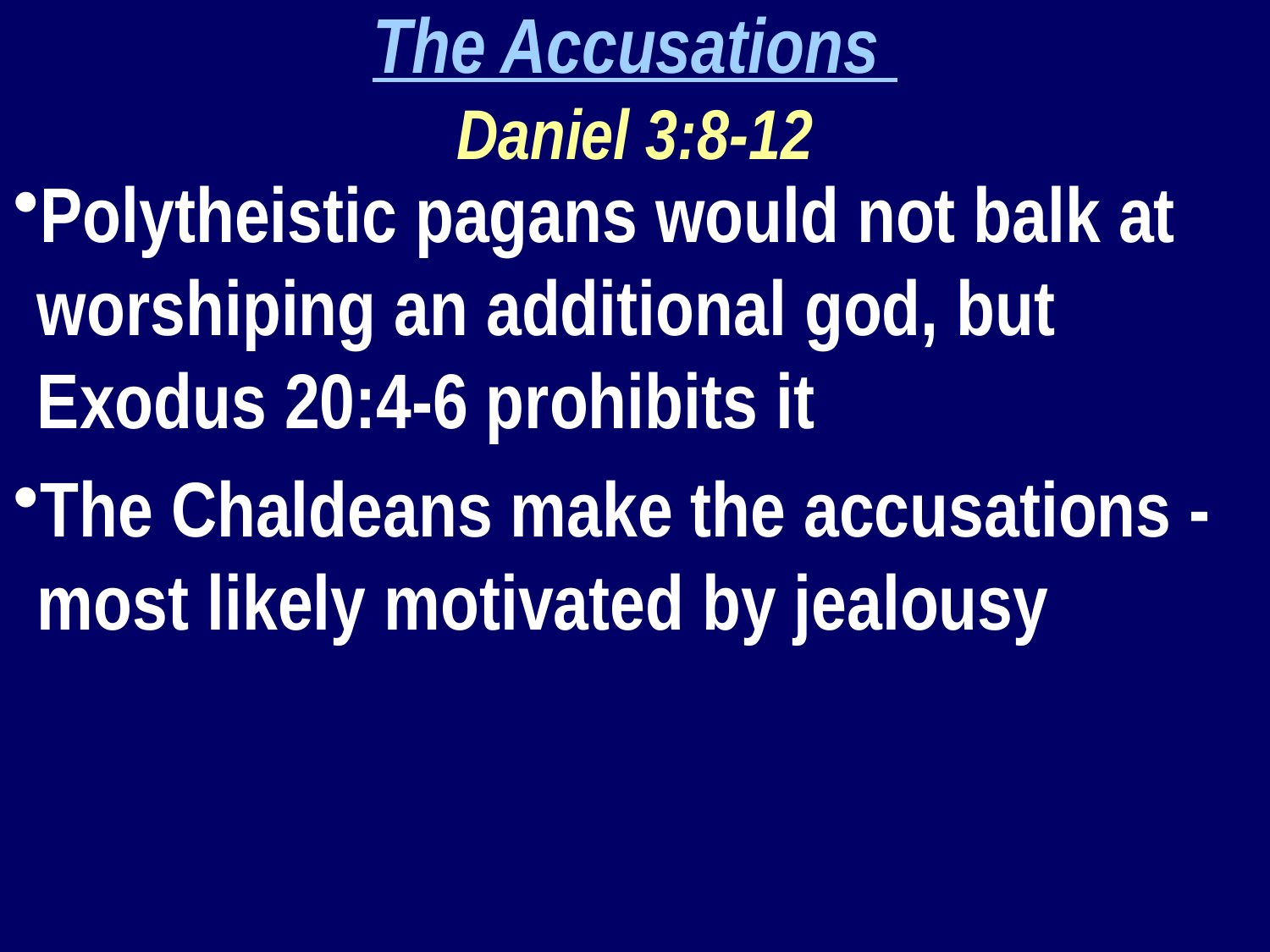

The Accusations
Daniel 3:8-12
Polytheistic pagans would not balk at worshiping an additional god, but Exodus 20:4-6 prohibits it
The Chaldeans make the accusations - most likely motivated by jealousy